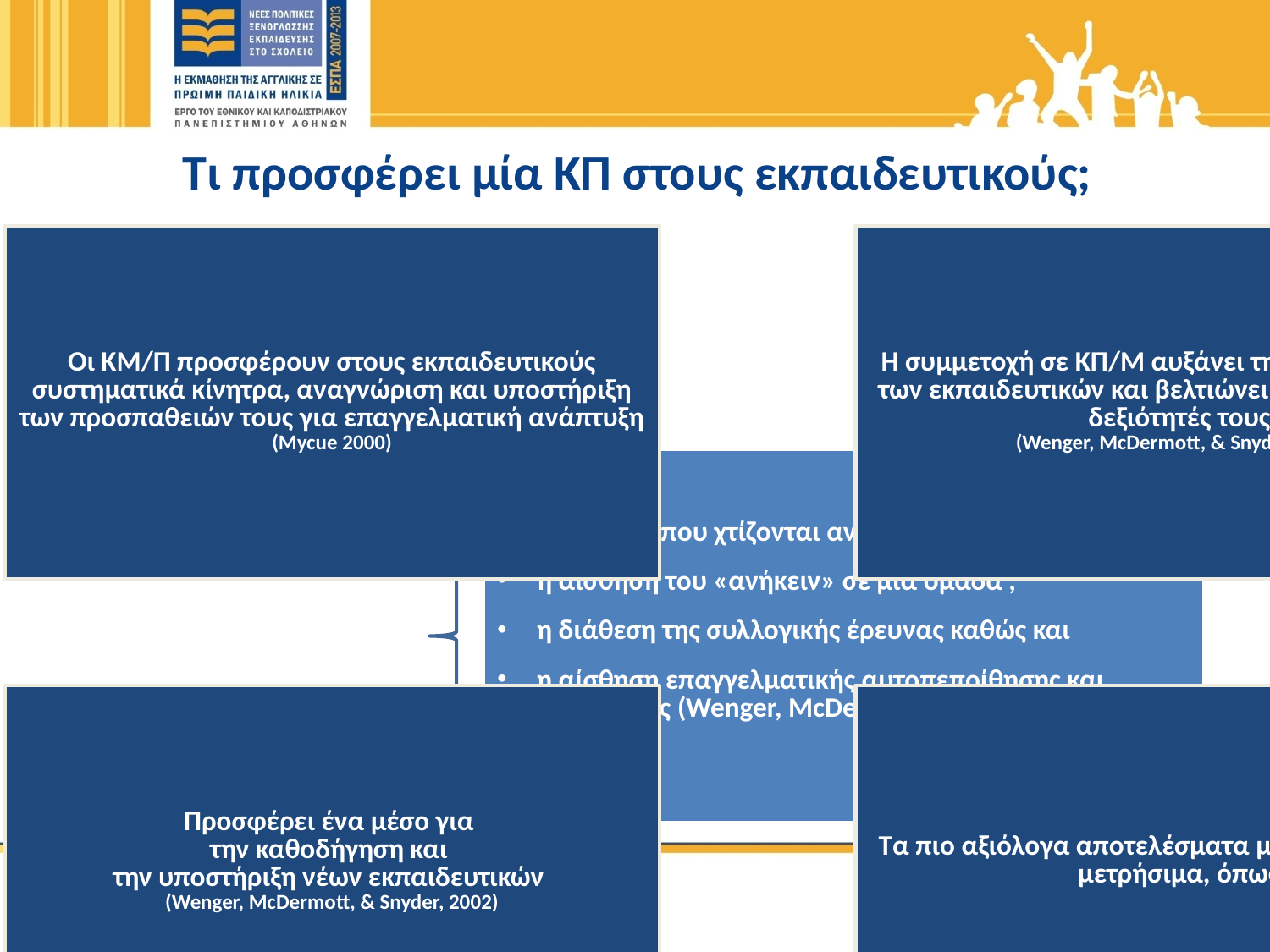

# Τι προσφέρει μία ΚΠ στους εκπαιδευτικούς;
Οι ΚΜ/Π προσφέρουν στους εκπαιδευτικούς συστηματικά κίνητρα, αναγνώριση και υποστήριξη των προσπαθειών τους για επαγγελματική ανάπτυξη (Mycue 2000)
Προσφέρει ένα μέσο για
την καθοδήγηση και
την υποστήριξη νέων εκπαιδευτικών
(Wenger, McDermott, & Snyder, 2002)
οι σχέσεις που χτίζονται ανάμεσα σε εκπαιδευτικούς,
η αίσθηση του «ανήκειν» σε μία ομάδα ,
η διάθεση της συλλογικής έρευνας καθώς και
η αίσθηση επαγγελματικής αυτοπεποίθησης και ταυτότητας (Wenger, McDermott, & Snyder, 2002, p. 15)